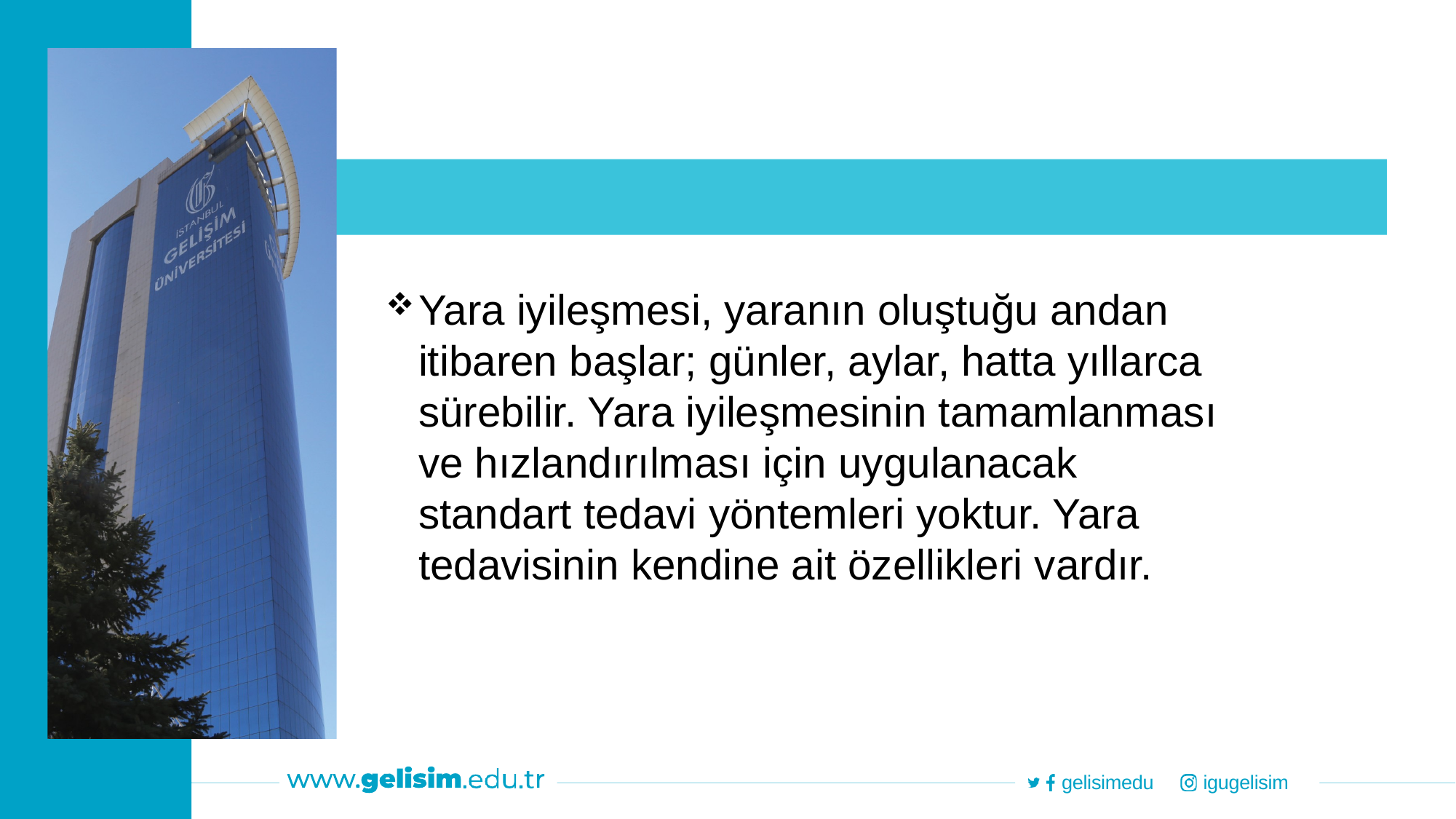

Yara iyileşmesi, yaranın oluştuğu andan itibaren başlar; günler, aylar, hatta yıllarca sürebilir. Yara iyileşmesinin tamamlanması ve hızlandırılması için uygulanacak standart tedavi yöntemleri yoktur. Yara tedavisinin kendine ait özellikleri vardır.